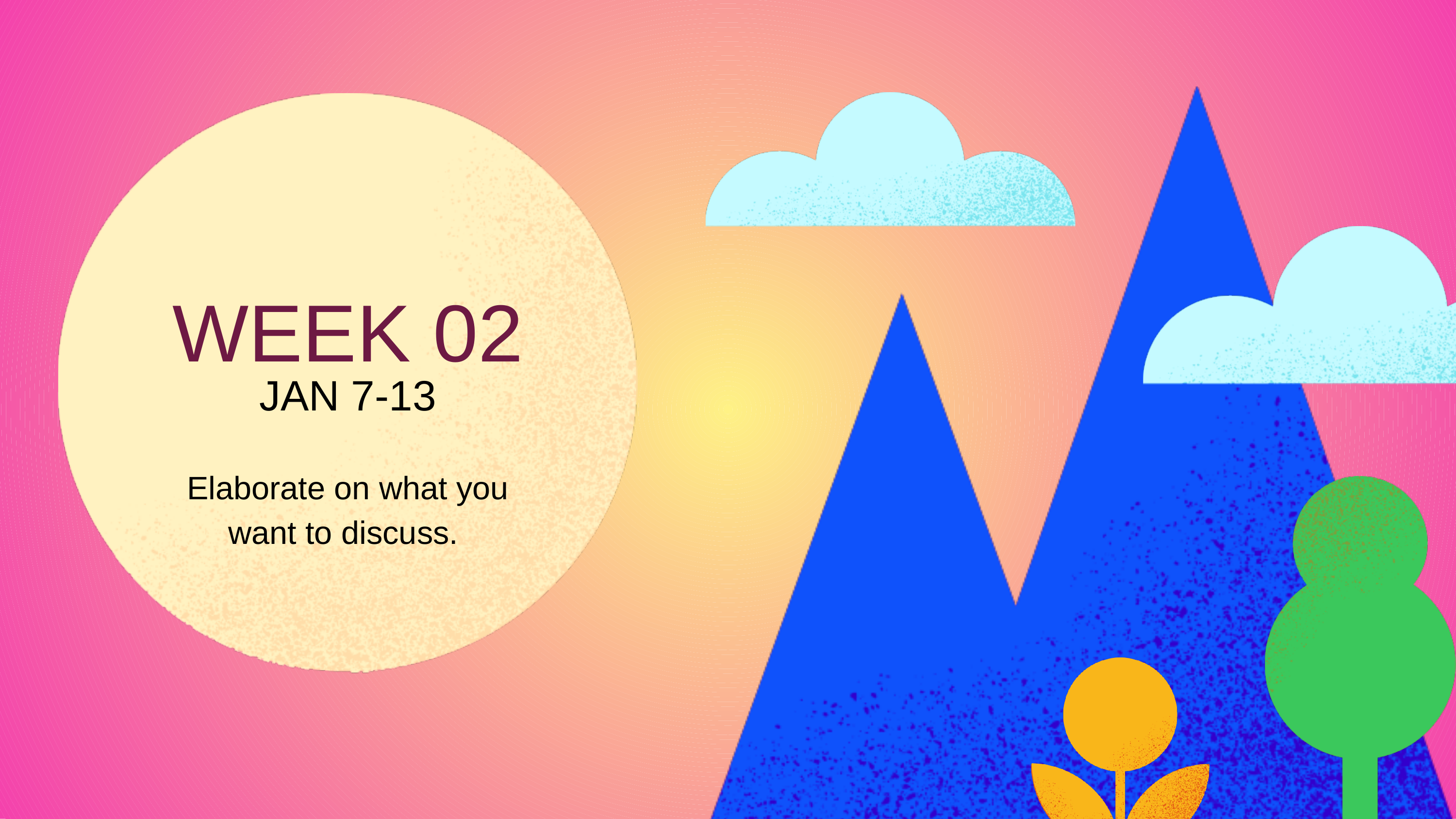

WEEK 02
JAN 7-13
Elaborate on what you want to discuss.